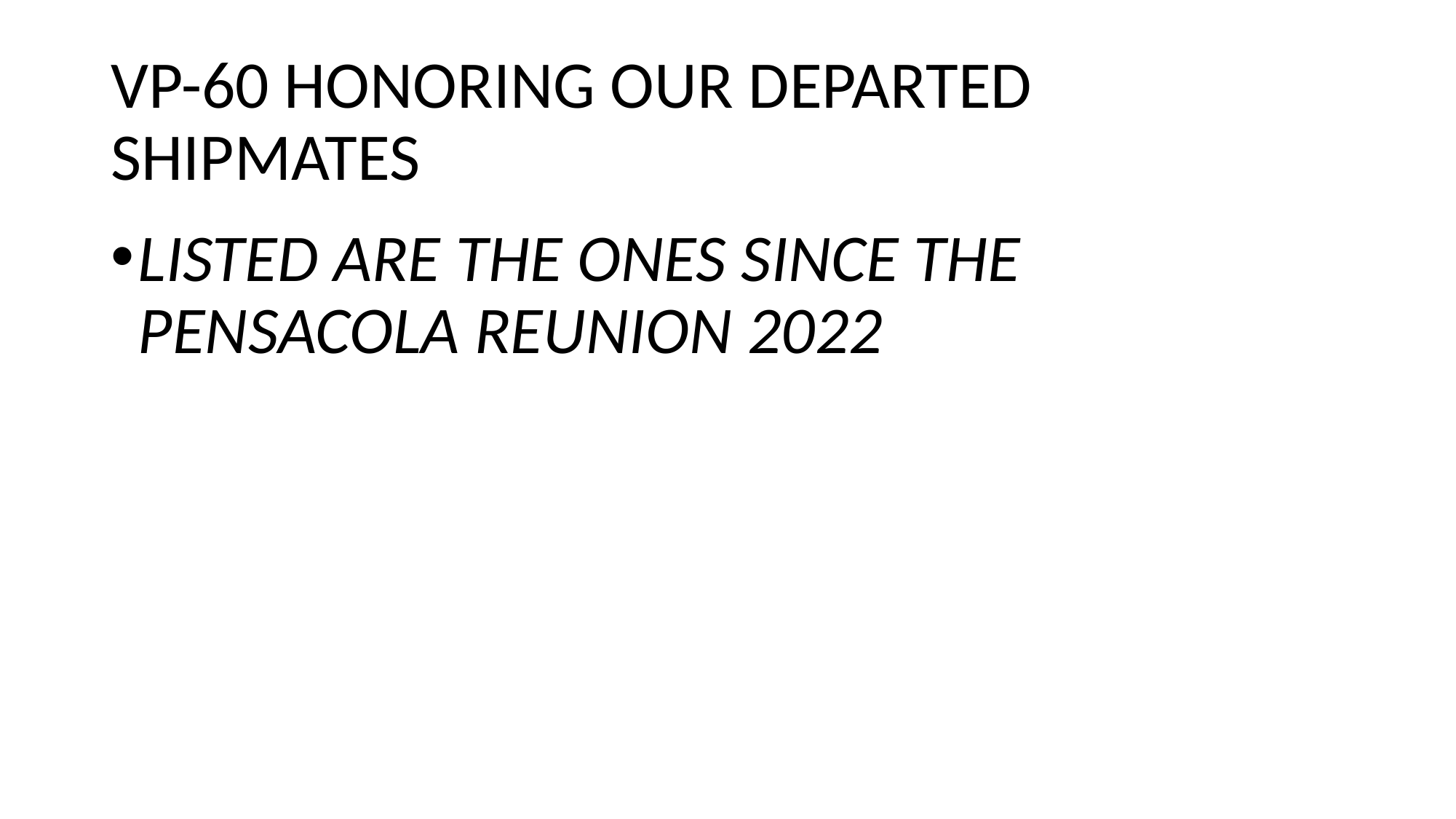

# VP-60 HONORING OUR DEPARTED SHIPMATES
LISTED ARE THE ONES SINCE THE PENSACOLA REUNION 2022